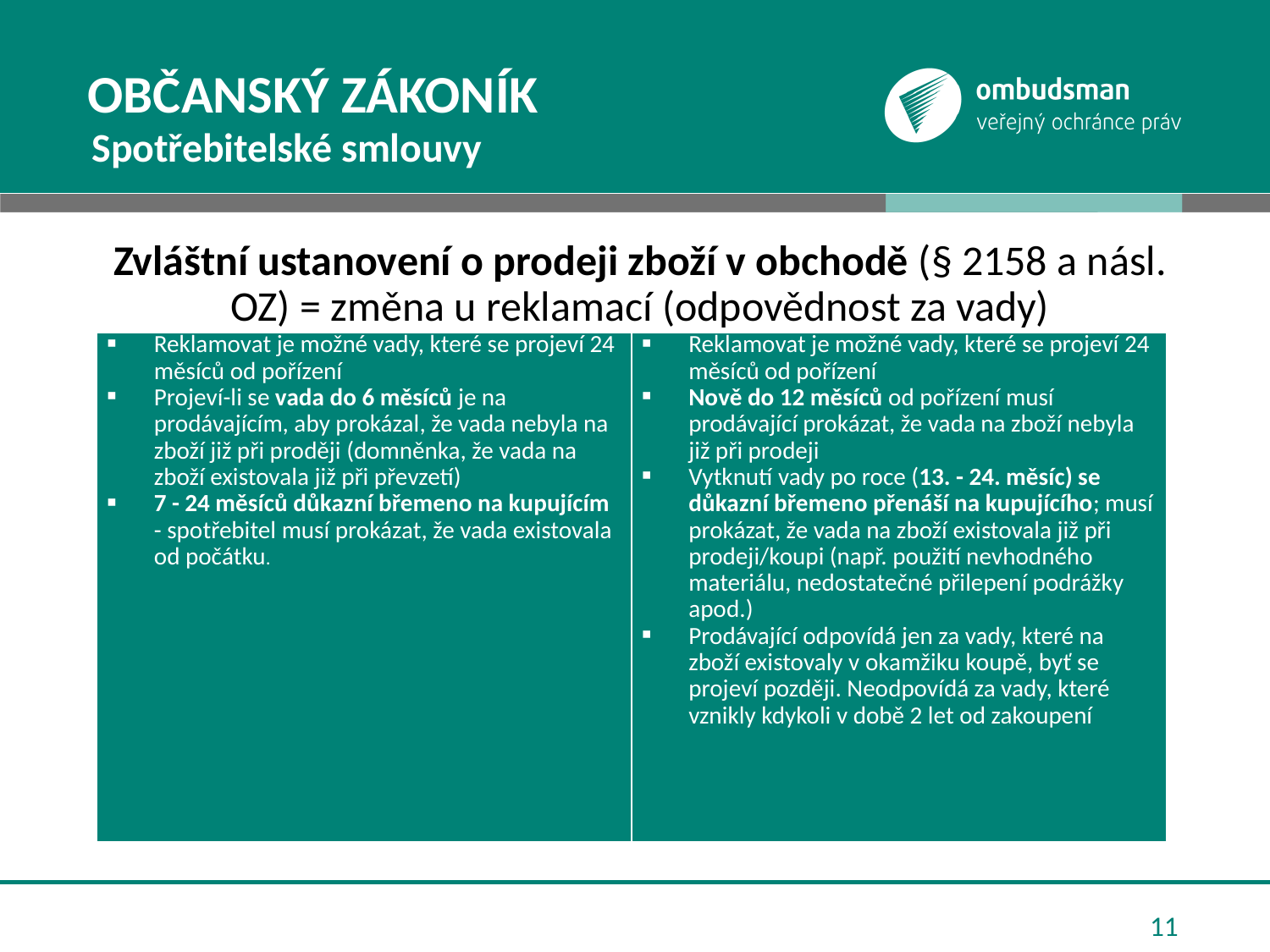

# Občanský zákoník
Spotřebitelské smlouvy
Zvláštní ustanovení o prodeji zboží v obchodě (§ 2158 a násl. OZ) = změna u reklamací (odpovědnost za vady)

| Reklamovat je možné vady, které se projeví 24 měsíců od pořízení Projeví-li se vada do 6 měsíců je na prodávajícím, aby prokázal, že vada nebyla na zboží již při proději (domněnka, že vada na zboží existovala již při převzetí) 7 - 24 měsíců důkazní břemeno na kupujícím - spotřebitel musí prokázat, že vada existovala od počátku. | Reklamovat je možné vady, které se projeví 24 měsíců od pořízení Nově do 12 měsíců od pořízení musí prodávající prokázat, že vada na zboží nebyla již při prodeji Vytknutí vady po roce (13. - 24. měsíc) se důkazní břemeno přenáší na kupujícího; musí prokázat, že vada na zboží existovala již při prodeji/koupi (např. použití nevhodného materiálu, nedostatečné přilepení podrážky apod.) Prodávající odpovídá jen za vady, které na zboží existovaly v okamžiku koupě, byť se projeví později. Neodpovídá za vady, které vznikly kdykoli v době 2 let od zakoupení |
| --- | --- |

11